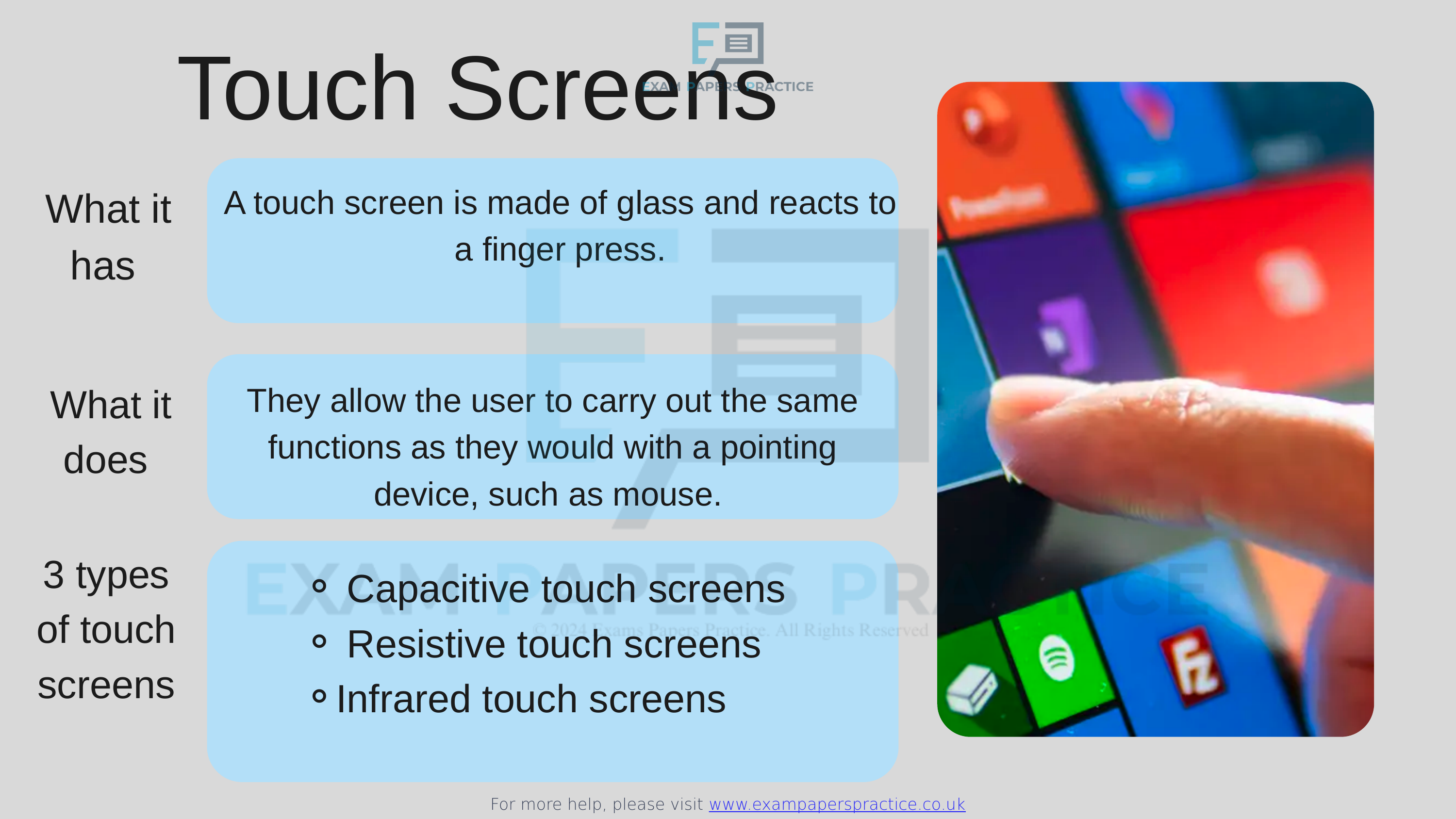

For more help, please visit www.exampaperspractice.co.uk
Touch Screens

What it has
A touch screen is made of glass and reacts to a finger press.

What it does
They allow the user to carry out the same functions as they would with a pointing device, such as mouse.
3 types of touch screens

 Capacitive touch screens
 Resistive touch screens
Infrared touch screens